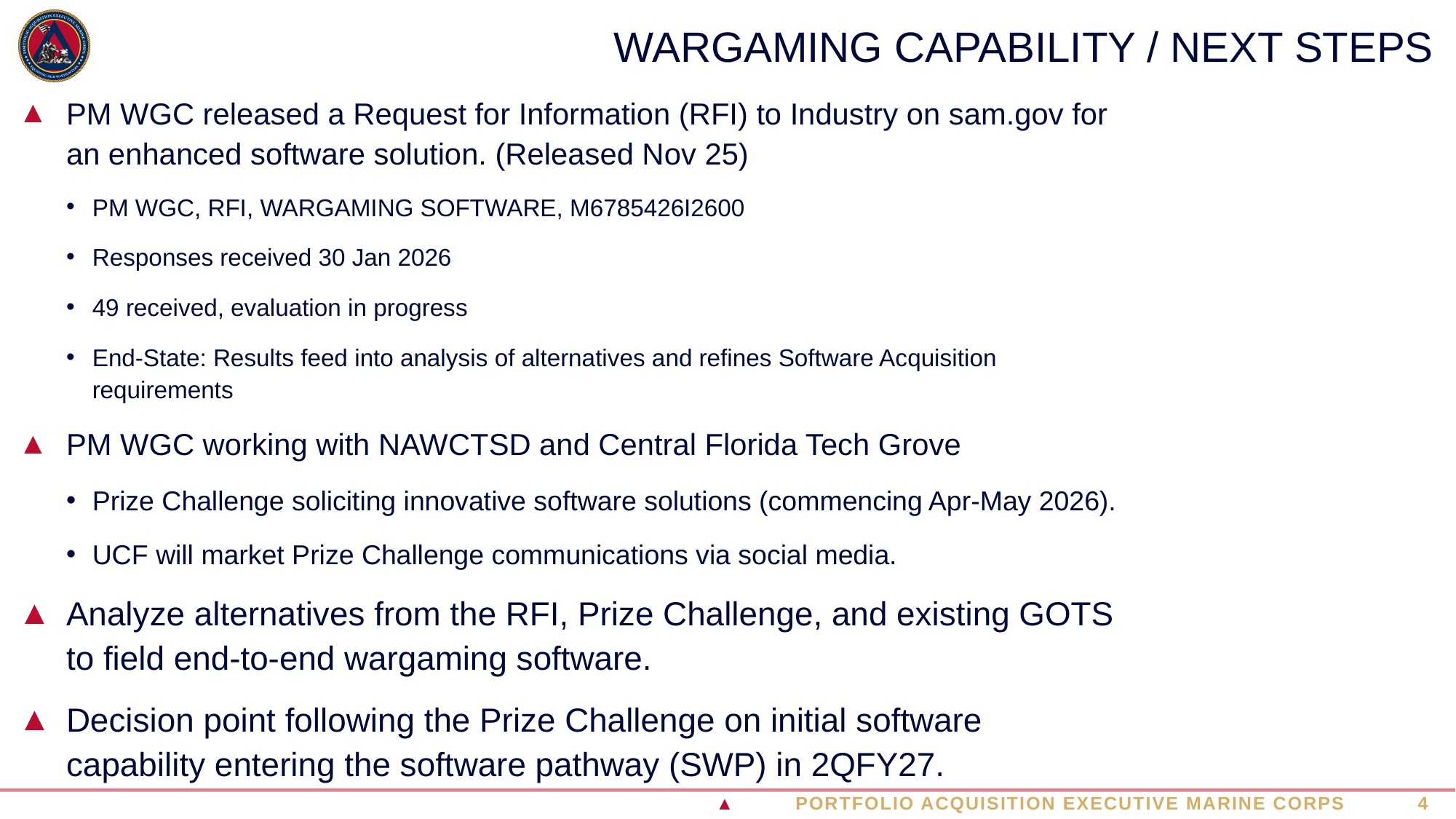

# Wargaming Capability / Next Steps
PM WGC released a Request for Information (RFI) to Industry on sam.gov for an enhanced software solution. (Released Nov 25)
PM WGC, RFI, WARGAMING SOFTWARE, M6785426I2600
Responses received 30 Jan 2026
49 received, evaluation in progress
End-State: Results feed into analysis of alternatives and refines Software Acquisition requirements
PM WGC working with NAWCTSD and Central Florida Tech Grove
Prize Challenge soliciting innovative software solutions (commencing Apr-May 2026).
UCF will market Prize Challenge communications via social media.
Analyze alternatives from the RFI, Prize Challenge, and existing GOTS to field end-to-end wargaming software.
Decision point following the Prize Challenge on initial software capability entering the software pathway (SWP) in 2QFY27.
 ▲	Portfolio Acquisition executive marine corps
4